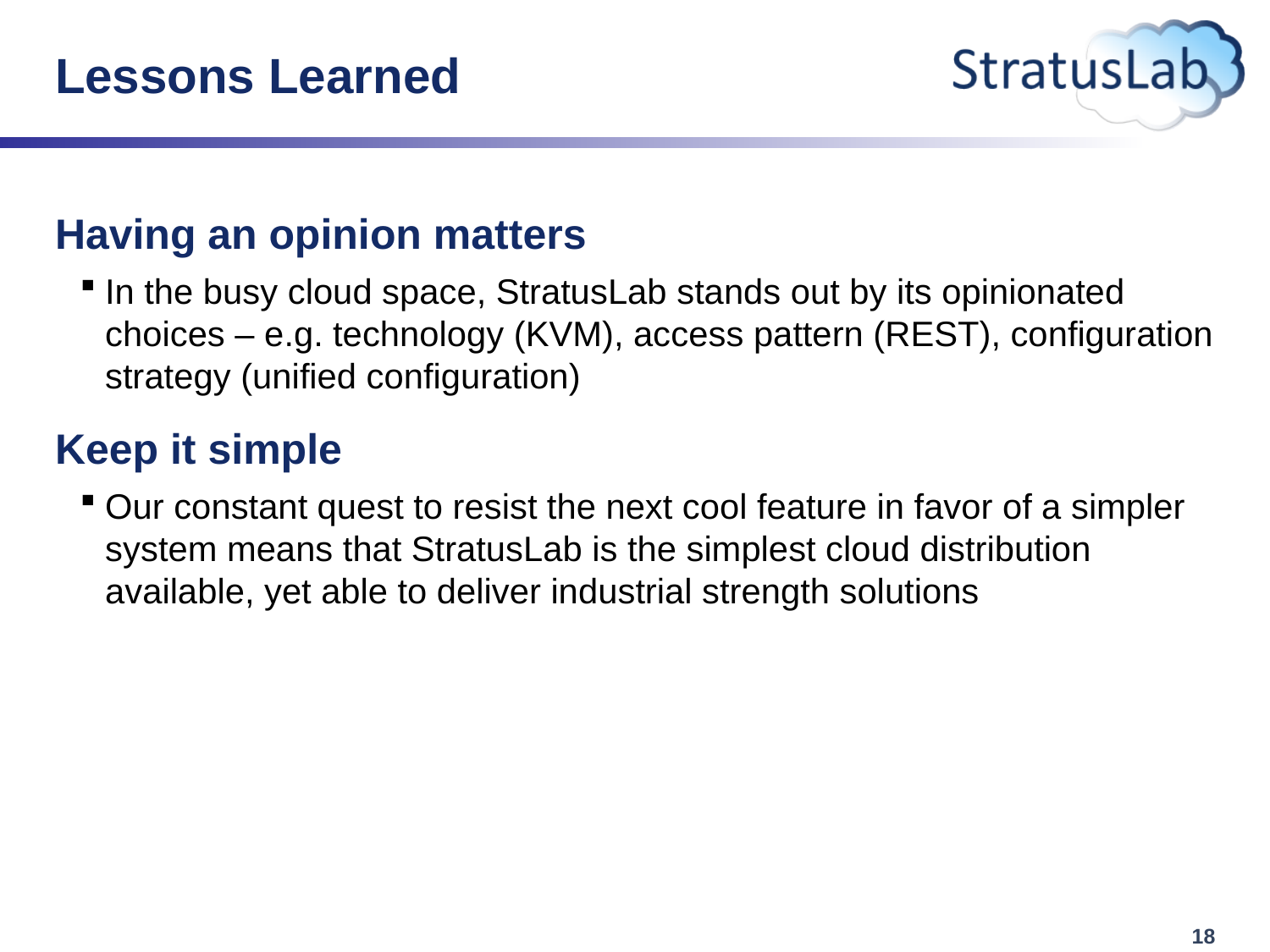

# Lessons Learned
Having an opinion matters
In the busy cloud space, StratusLab stands out by its opinionated choices – e.g. technology (KVM), access pattern (REST), configuration strategy (unified configuration)
Keep it simple
Our constant quest to resist the next cool feature in favor of a simpler system means that StratusLab is the simplest cloud distribution available, yet able to deliver industrial strength solutions